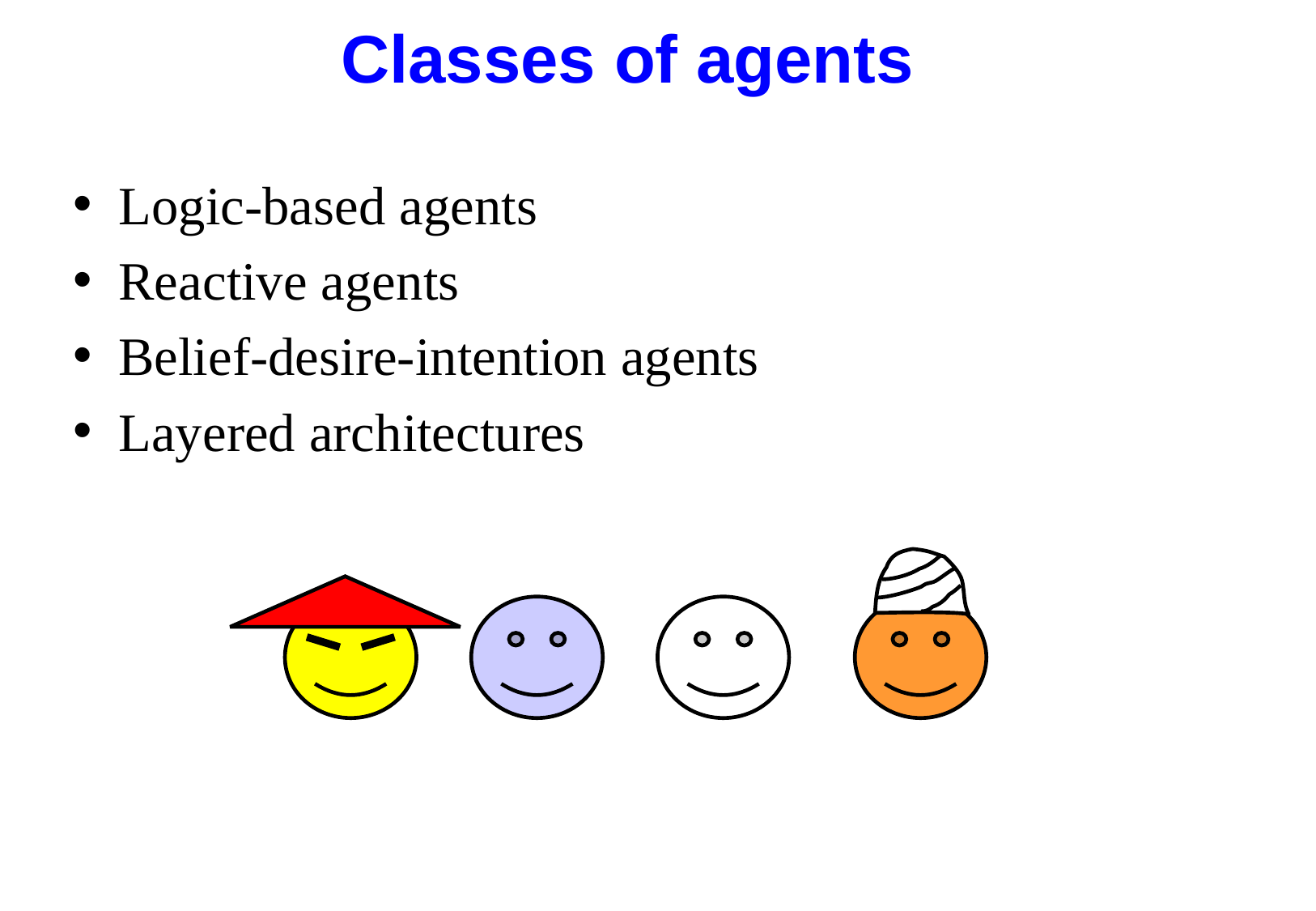

# Classes of agents
Logic-based agents
Reactive agents
Belief-desire-intention agents
Layered architectures